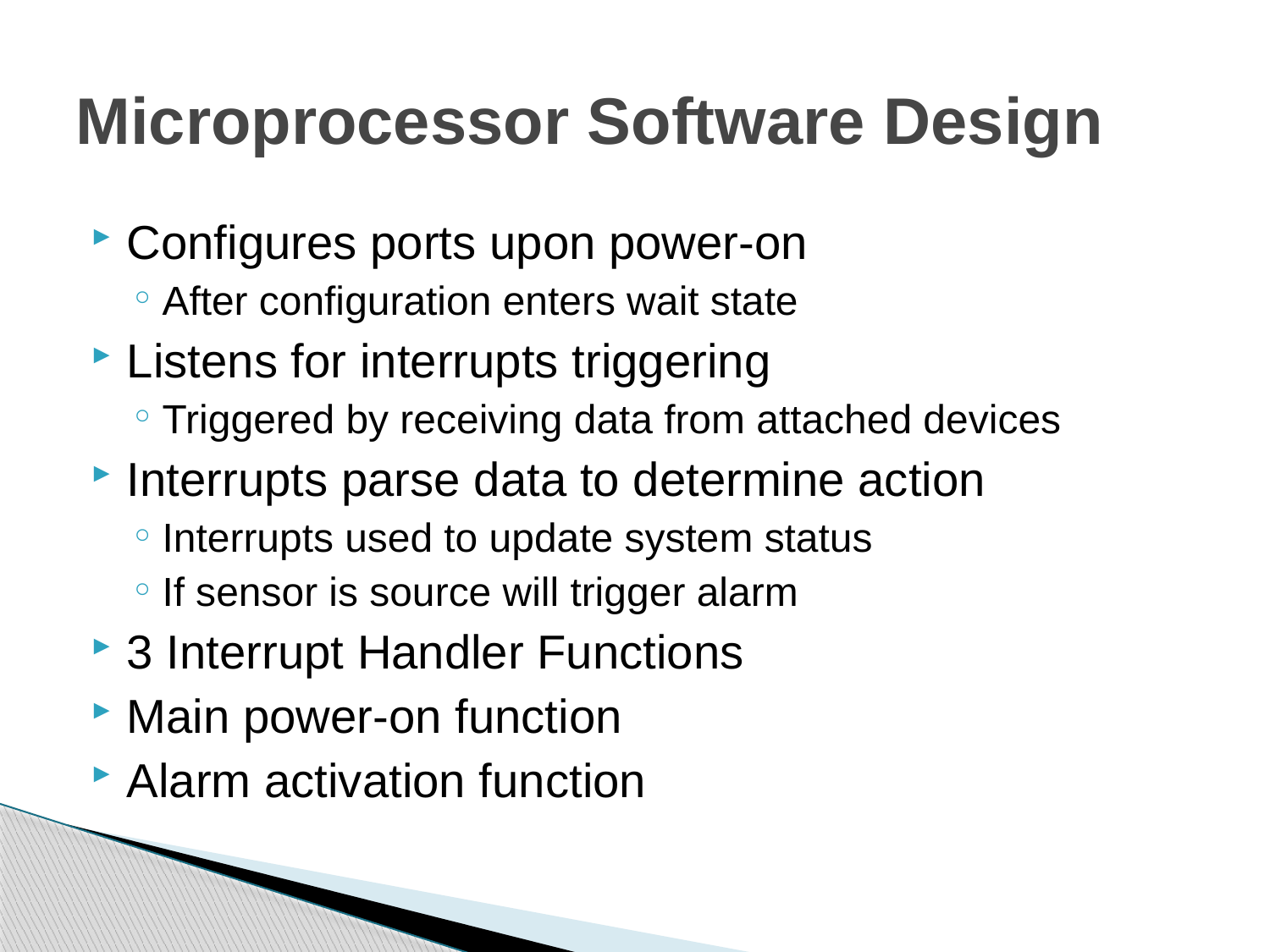

# Microprocessor Software Design
Configures ports upon power-on
After configuration enters wait state
Listens for interrupts triggering
Triggered by receiving data from attached devices
Interrupts parse data to determine action
Interrupts used to update system status
If sensor is source will trigger alarm
3 Interrupt Handler Functions
Main power-on function
Alarm activation function